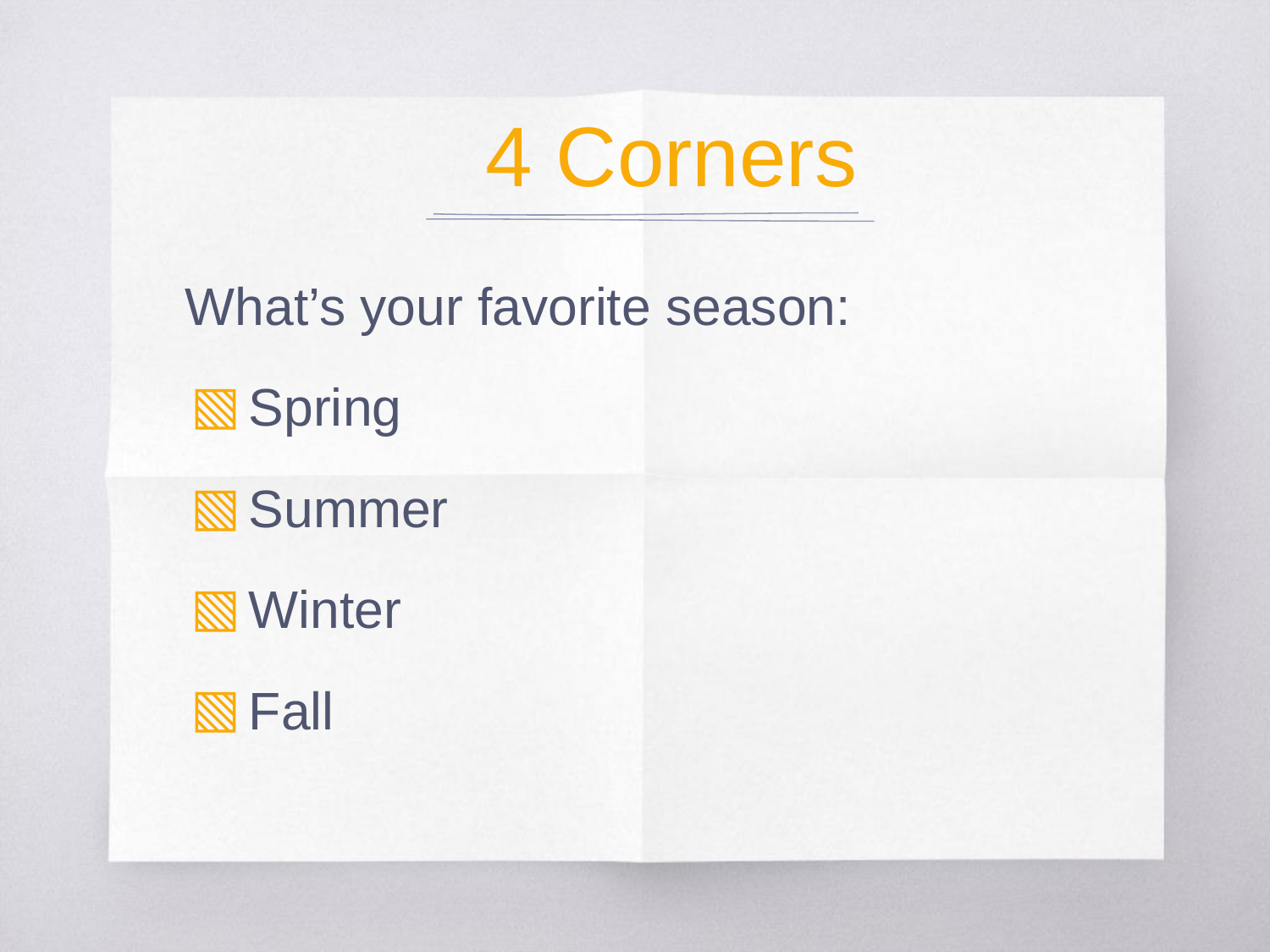

# 4 Corners
What’s your favorite season:
Spring
Summer
Winter
Fall